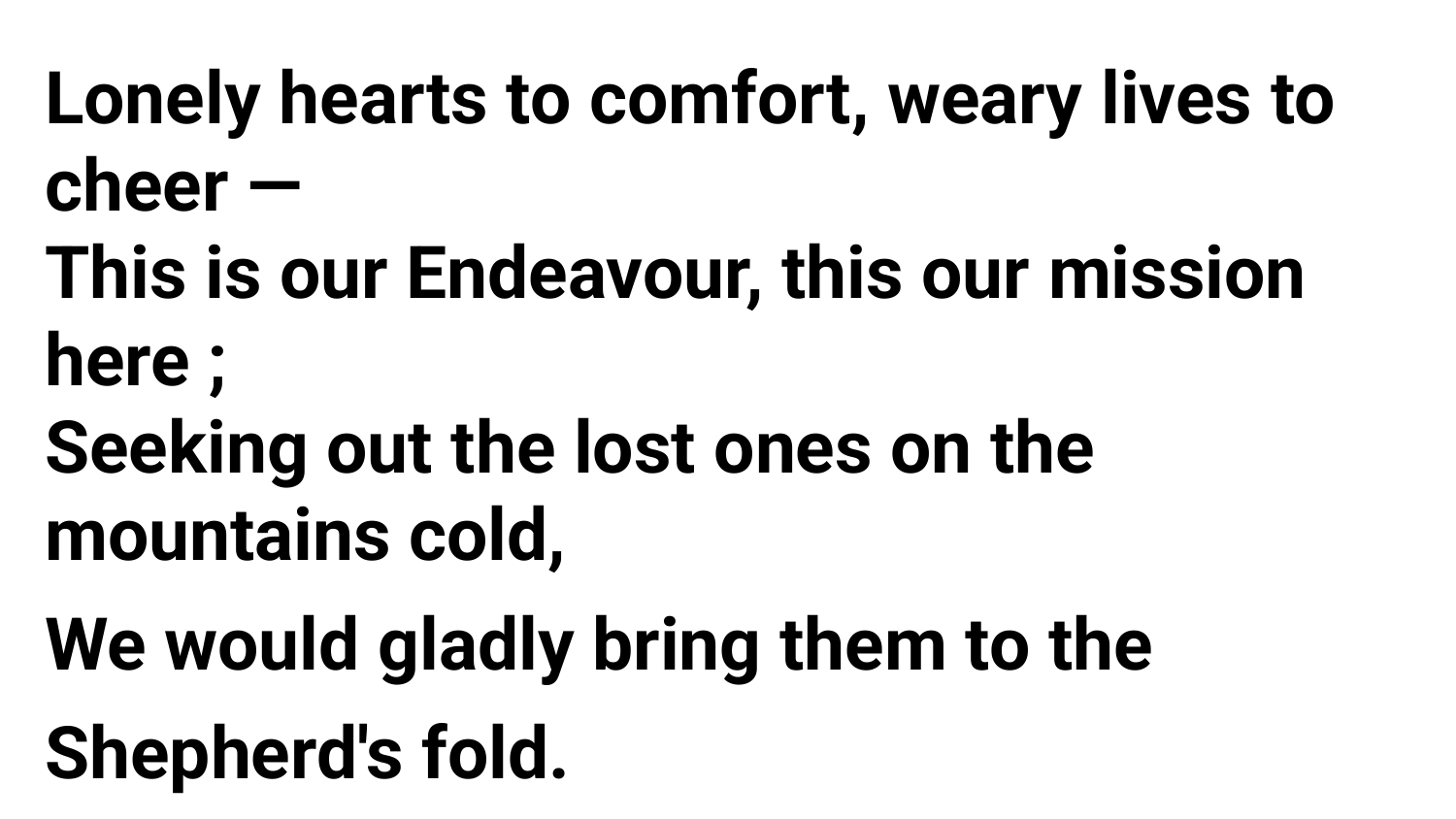

Lonely hearts to comfort, weary lives to cheer —
This is our Endeavour, this our mission here ;
Seeking out the lost ones on the mountains cold,
We would gladly bring them to the Shepherd's fold.